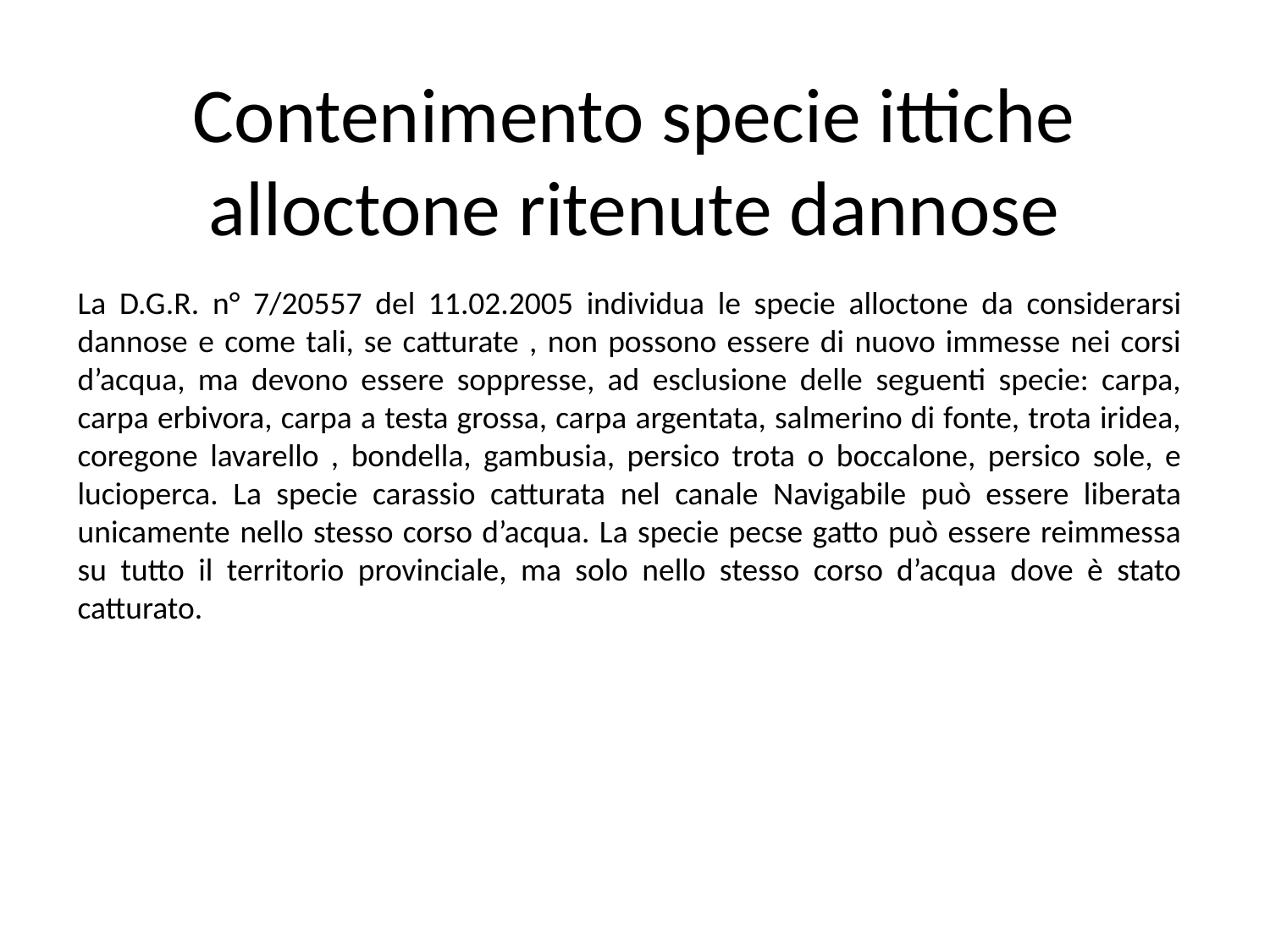

# Contenimento specie ittiche alloctone ritenute dannose
La D.G.R. n° 7/20557 del 11.02.2005 individua le specie alloctone da considerarsi dannose e come tali, se catturate , non possono essere di nuovo immesse nei corsi d’acqua, ma devono essere soppresse, ad esclusione delle seguenti specie: carpa, carpa erbivora, carpa a testa grossa, carpa argentata, salmerino di fonte, trota iridea, coregone lavarello , bondella, gambusia, persico trota o boccalone, persico sole, e lucioperca. La specie carassio catturata nel canale Navigabile può essere liberata unicamente nello stesso corso d’acqua. La specie pecse gatto può essere reimmessa su tutto il territorio provinciale, ma solo nello stesso corso d’acqua dove è stato catturato.